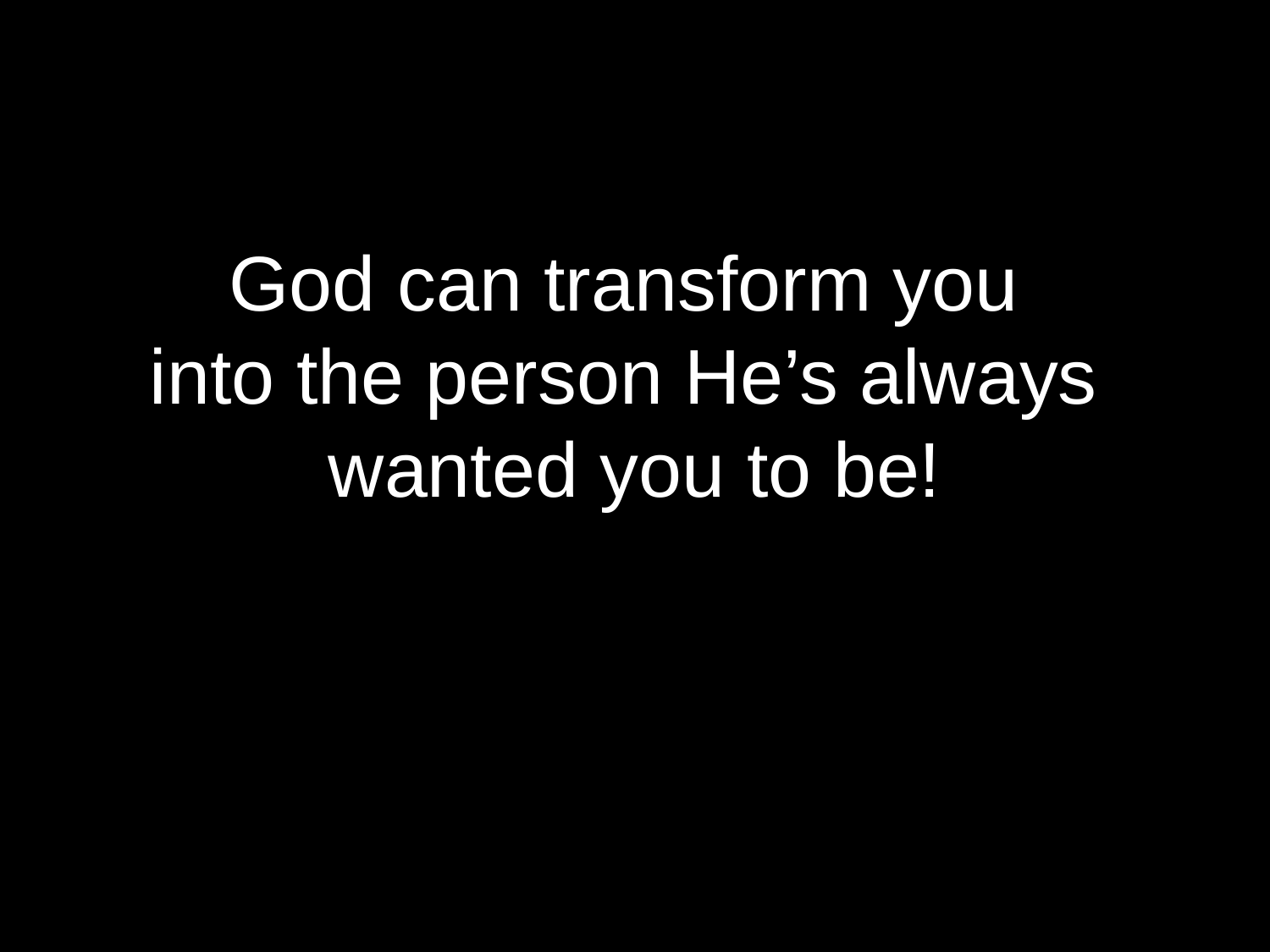

# God can transform you into the person He’s always wanted you to be!